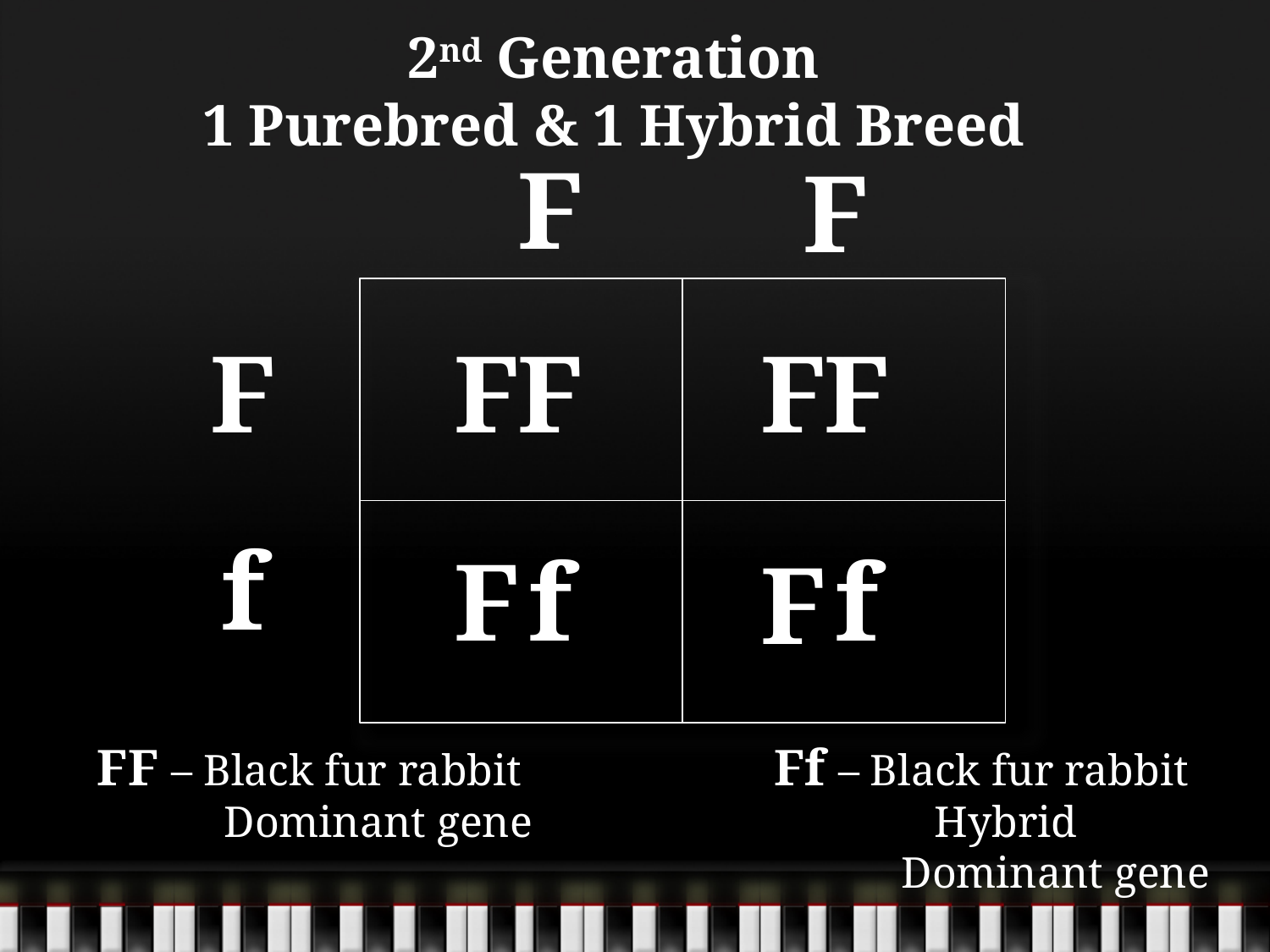

2nd Generation
1 Purebred & 1 Hybrid Breed
F
F

F
F
F
F
F
f
F
f
f
F
FF – Black fur rabbit
	Dominant gene
Ff – Black fur rabbit
	   Hybrid
	Dominant gene